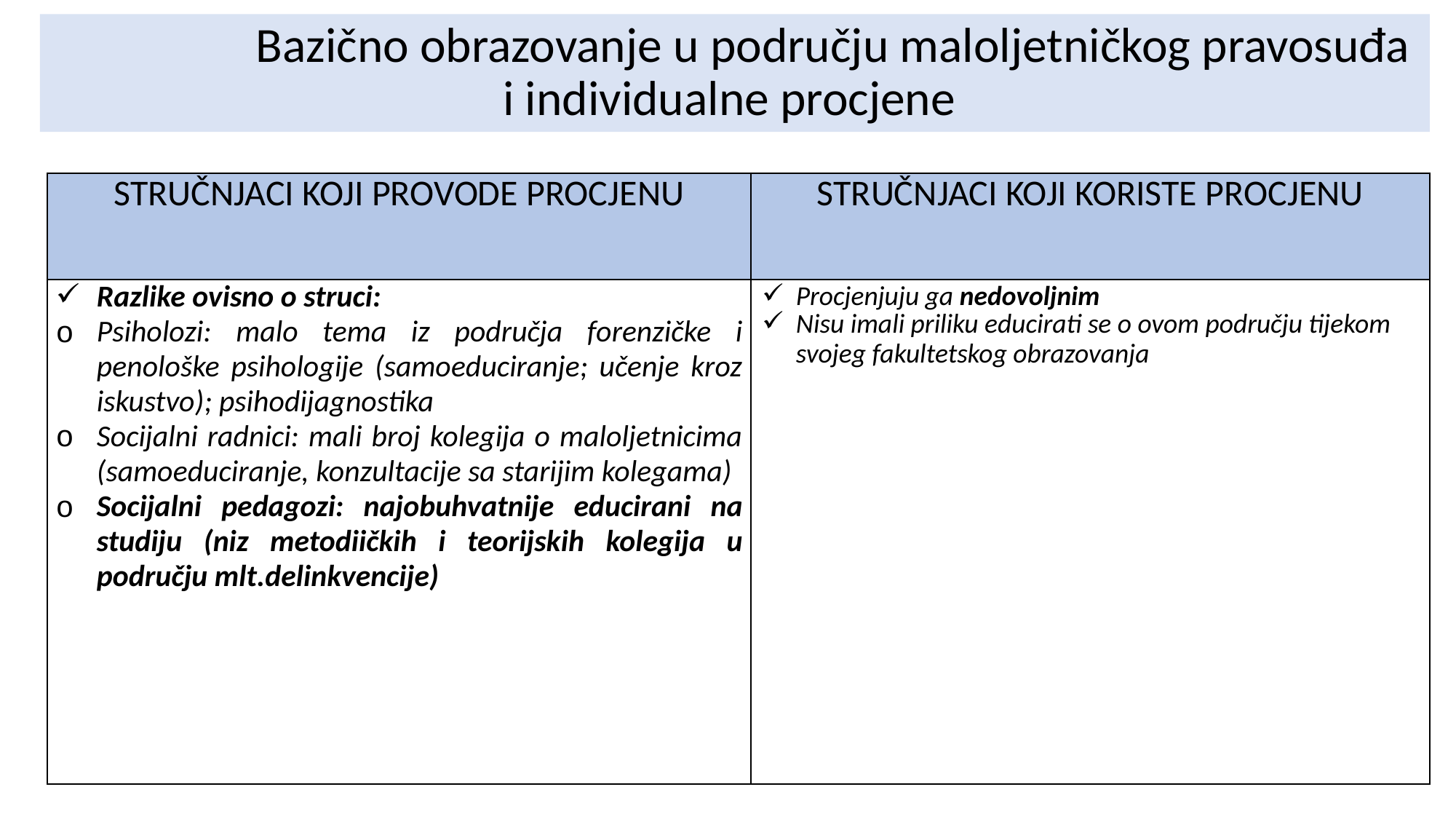

# Bazično obrazovanje u području maloljetničkog pravosuđa i individualne procjene
| STRUČNJACI KOJI PROVODE PROCJENU | STRUČNJACI KOJI KORISTE PROCJENU |
| --- | --- |
| Razlike ovisno o struci: Psiholozi: malo tema iz područja forenzičke i penološke psihologije (samoeduciranje; učenje kroz iskustvo); psihodijagnostika Socijalni radnici: mali broj kolegija o maloljetnicima (samoeduciranje, konzultacije sa starijim kolegama) Socijalni pedagozi: najobuhvatnije educirani na studiju (niz metodiičkih i teorijskih kolegija u području mlt.delinkvencije) | Procjenjuju ga nedovoljnim Nisu imali priliku educirati se o ovom području tijekom svojeg fakultetskog obrazovanja |